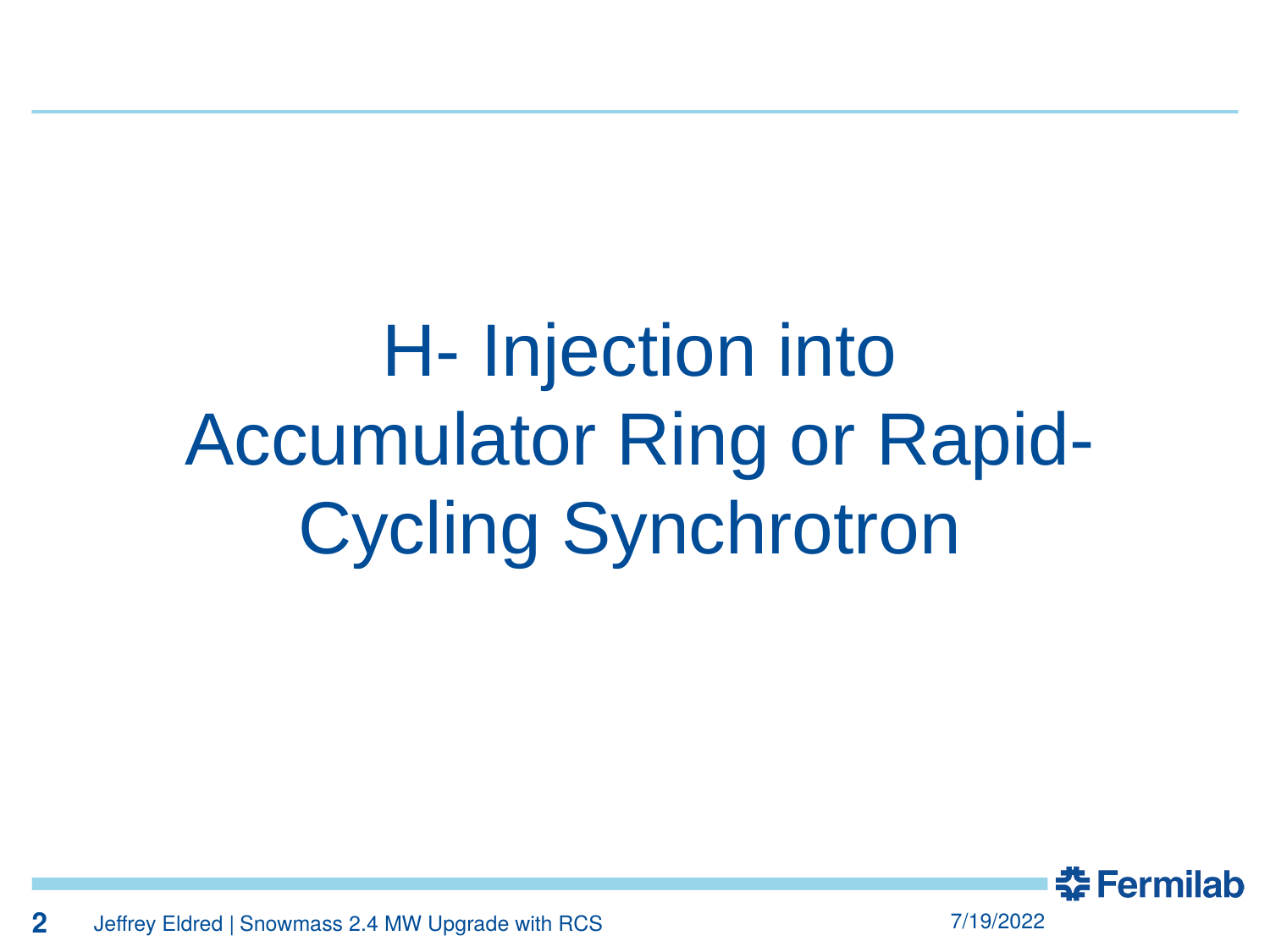

2
2
H- Injection into
Accumulator Ring or Rapid-Cycling Synchrotron
2
7/19/2022
Jeffrey Eldred | Snowmass 2.4 MW Upgrade with RCS